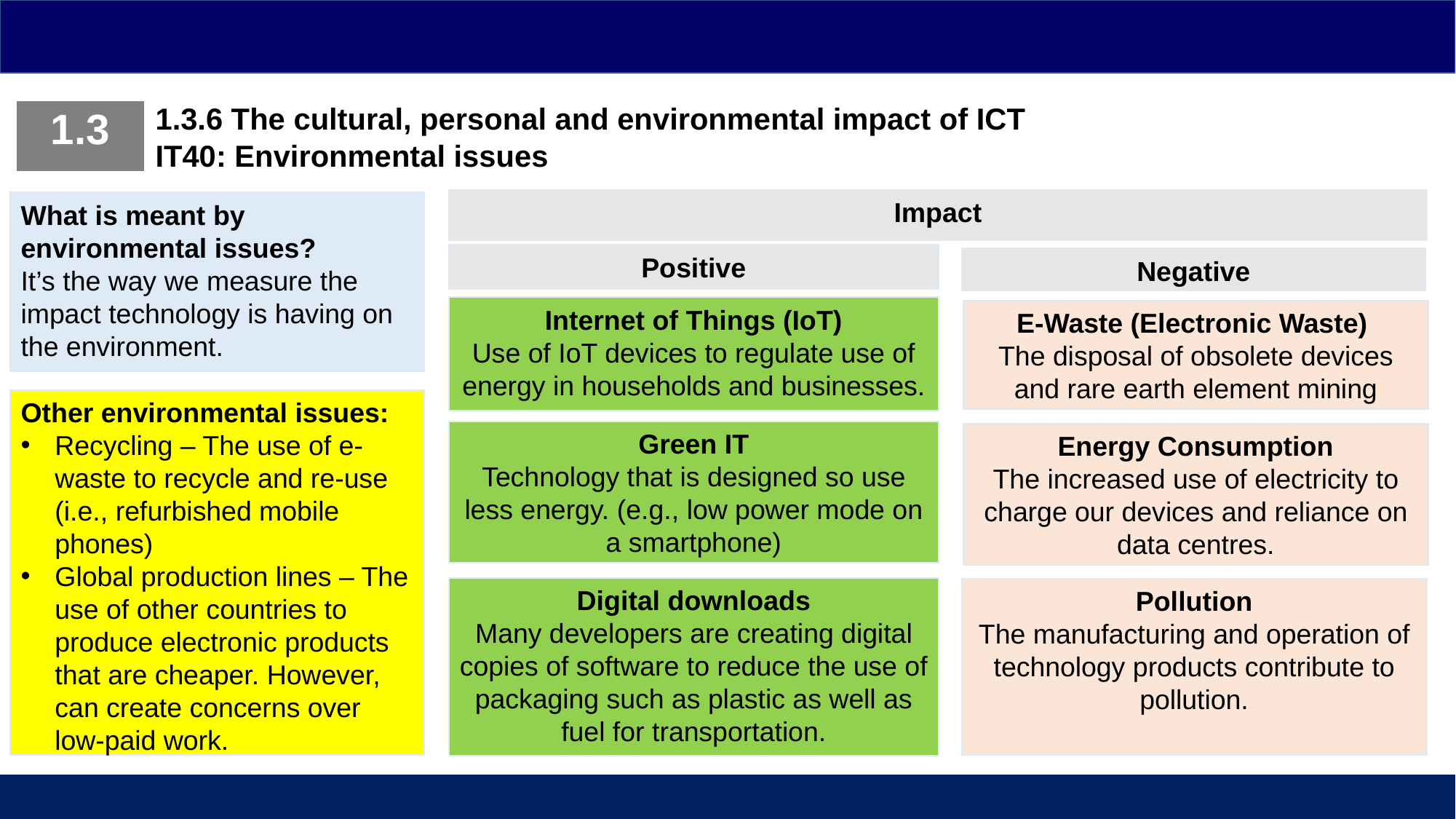

1.3.6 The cultural, personal and environmental impact of ICT
IT40: Environmental issues
| 1.3 |
| --- |
Impact
What is meant by environmental issues?
It’s the way we measure the impact technology is having on the environment.
Positive
Negative
Internet of Things (IoT)
Use of IoT devices to regulate use of energy in households and businesses.
E-Waste (Electronic Waste)
The disposal of obsolete devices and rare earth element mining
Other environmental issues:
Recycling – The use of e-waste to recycle and re-use (i.e., refurbished mobile phones)
Global production lines – The use of other countries to produce electronic products that are cheaper. However, can create concerns over low-paid work.

Green IT
Technology that is designed so use less energy. (e.g., low power mode on a smartphone)
Energy Consumption
The increased use of electricity to charge our devices and reliance on data centres.
Digital downloads
Many developers are creating digital copies of software to reduce the use of packaging such as plastic as well as fuel for transportation.
Pollution
The manufacturing and operation of technology products contribute to pollution.
|  |  |  |
| --- | --- | --- |
64